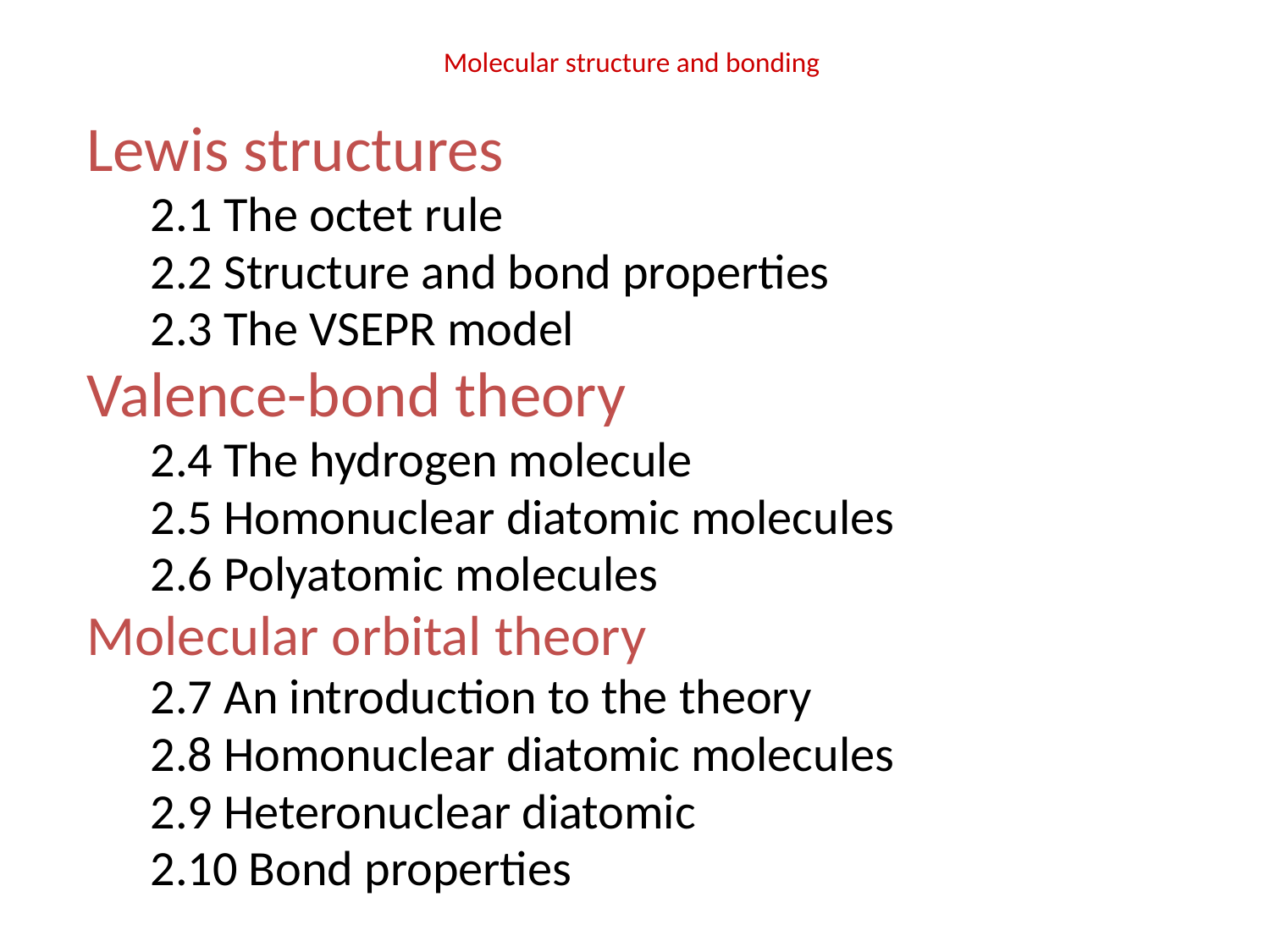

# Molecular structure and bonding
Lewis structures
2.1 The octet rule
2.2 Structure and bond properties
2.3 The VSEPR model
Valence-bond theory
2.4 The hydrogen molecule
2.5 Homonuclear diatomic molecules
2.6 Polyatomic molecules
Molecular orbital theory
2.7 An introduction to the theory
2.8 Homonuclear diatomic molecules
2.9 Heteronuclear diatomic
2.10 Bond properties